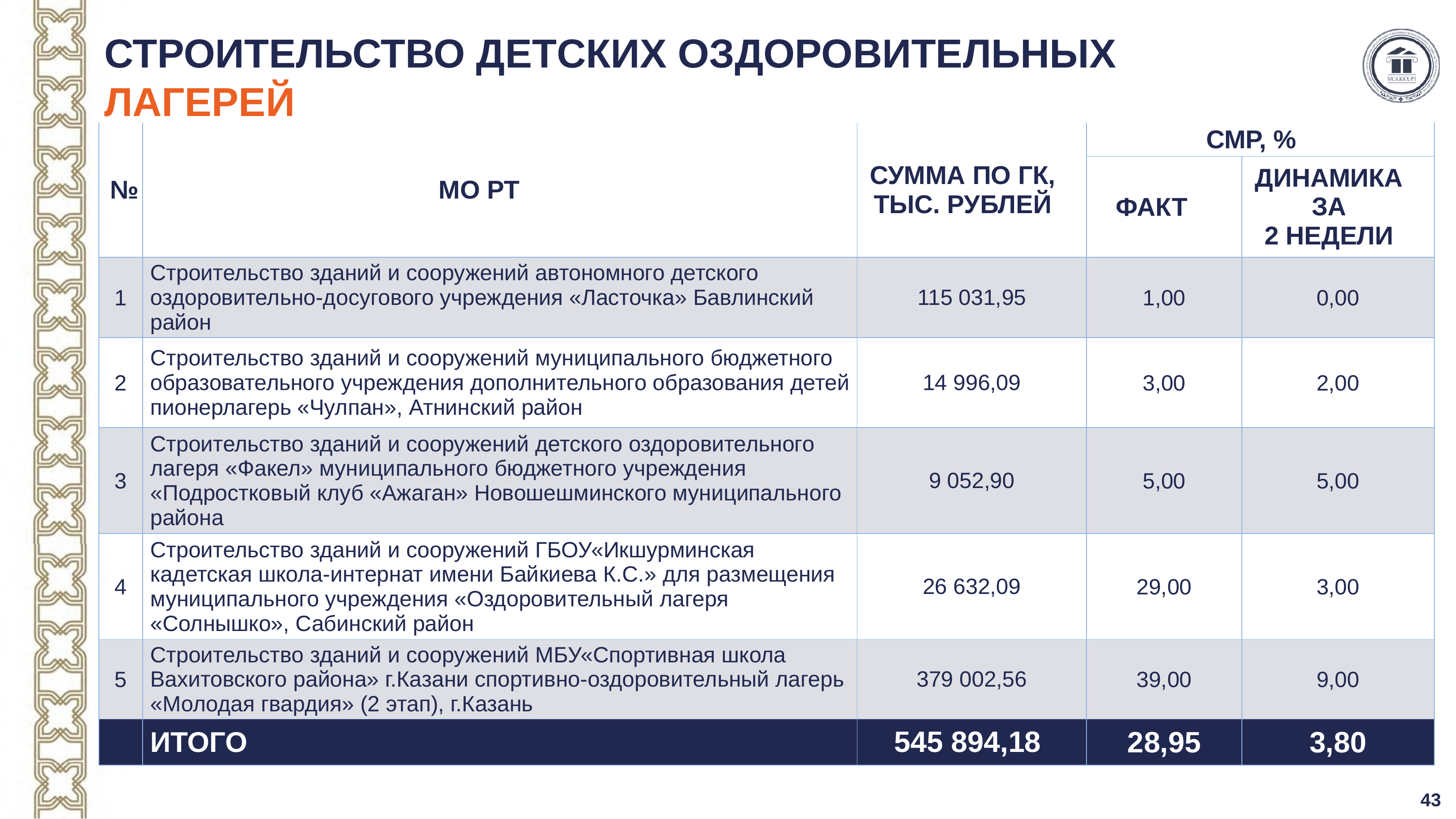

# СТРОИТЕЛЬСТВО ДЕТСКИХ ОЗДОРОВИТЕЛЬНЫХ ЛАГЕРЕЙ
| № | МО РТ | СУММА ПО ГК, ТЫС. РУБЛЕЙ | СМР, % |  |
| --- | --- | --- | --- | --- |
|  |  |  | ФАКТ | ДИНАМИКА ЗА 2 НЕДЕЛИ |
| 1 | Строительство зданий и сооружений автономного детского оздоровительно-досугового учреждения «Ласточка» Бавлинский район | 115 031,95 | 1,00 | 0,00 |
| 2 | Строительство зданий и сооружений муниципального бюджетного образовательного учреждения дополнительного образования детей пионерлагерь «Чулпан», Атнинский район | 14 996,09 | 3,00 | 2,00 |
| 3 | Строительство зданий и сооружений детского оздоровительного лагеря «Факел» муниципального бюджетного учреждения «Подростковый клуб «Ажаган» Новошешминского муниципального района | 9 052,90 | 5,00 | 5,00 |
| 4 | Строительство зданий и сооружений ГБОУ«Икшурминская кадетская школа-интернат имени Байкиева К.С.» для размещения муниципального учреждения «Оздоровительный лагеря «Солнышко», Сабинский район | 26 632,09 | 29,00 | 3,00 |
| 5 | Строительство зданий и сооружений МБУ«Спортивная школа Вахитовского района» г.Казани спортивно-оздоровительный лагерь «Молодая гвардия» (2 этап), г.Казань | 379 002,56 | 39,00 | 9,00 |
|  | ИТОГО | 545 894,18 | 28,95 | 3,80 |